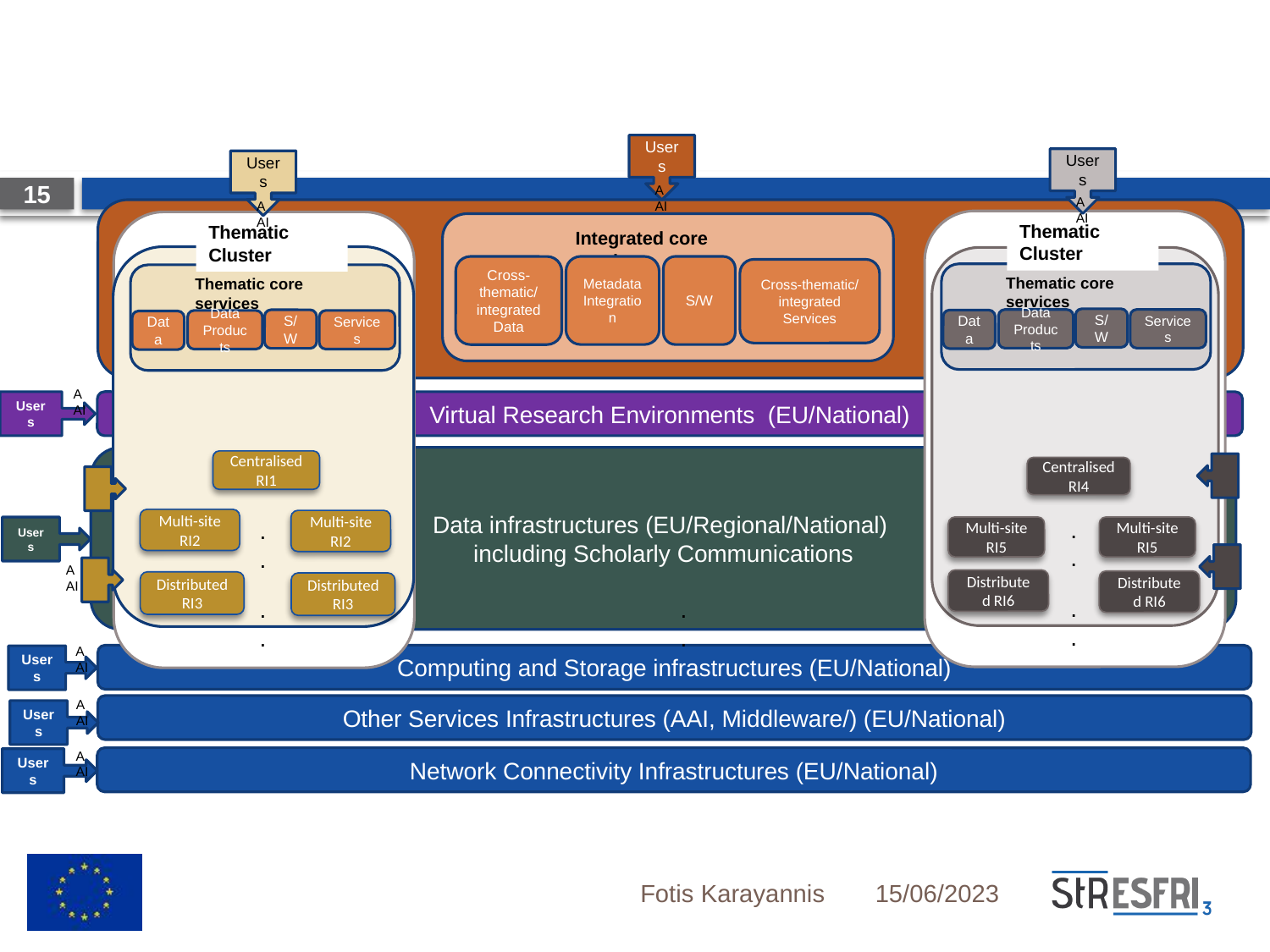

Users
Users
Users
AAI
15
AAI
AAI

Thematic Cluster
Thematic Cluster
Integrated core services

Metadata Integration
S/W
Cross-thematic/ integrated Data
Cross-thematic/integrated Services

Thematic core services
Thematic core services
S/W
Services
Data Products
S/W
Data
Services
Data Products
Data
AAI
Users
Virtual Research Environments  (EU/National)
Data infrastructures (EU/Regional/National)
including Scholarly Communications
Centralised RI1

Centralised RI4

..
Multi-site
RI2
..
Multi-site
RI2
Multi-site
RI5
Multi-site
RI5
Users

AAI

Distributed RI6
Distributed RI6
Distributed RI3
Distributed RI3
..
..
..
AAI
Computing and Storage infrastructures (EU/National)
Users
AAI
Other Services Infrastructures (AAI, Middleware/) (EU/National)
Users
AAI
Network Connectivity Infrastructures (EU/National)
Users
15/06/2023
Fotis Karayannis